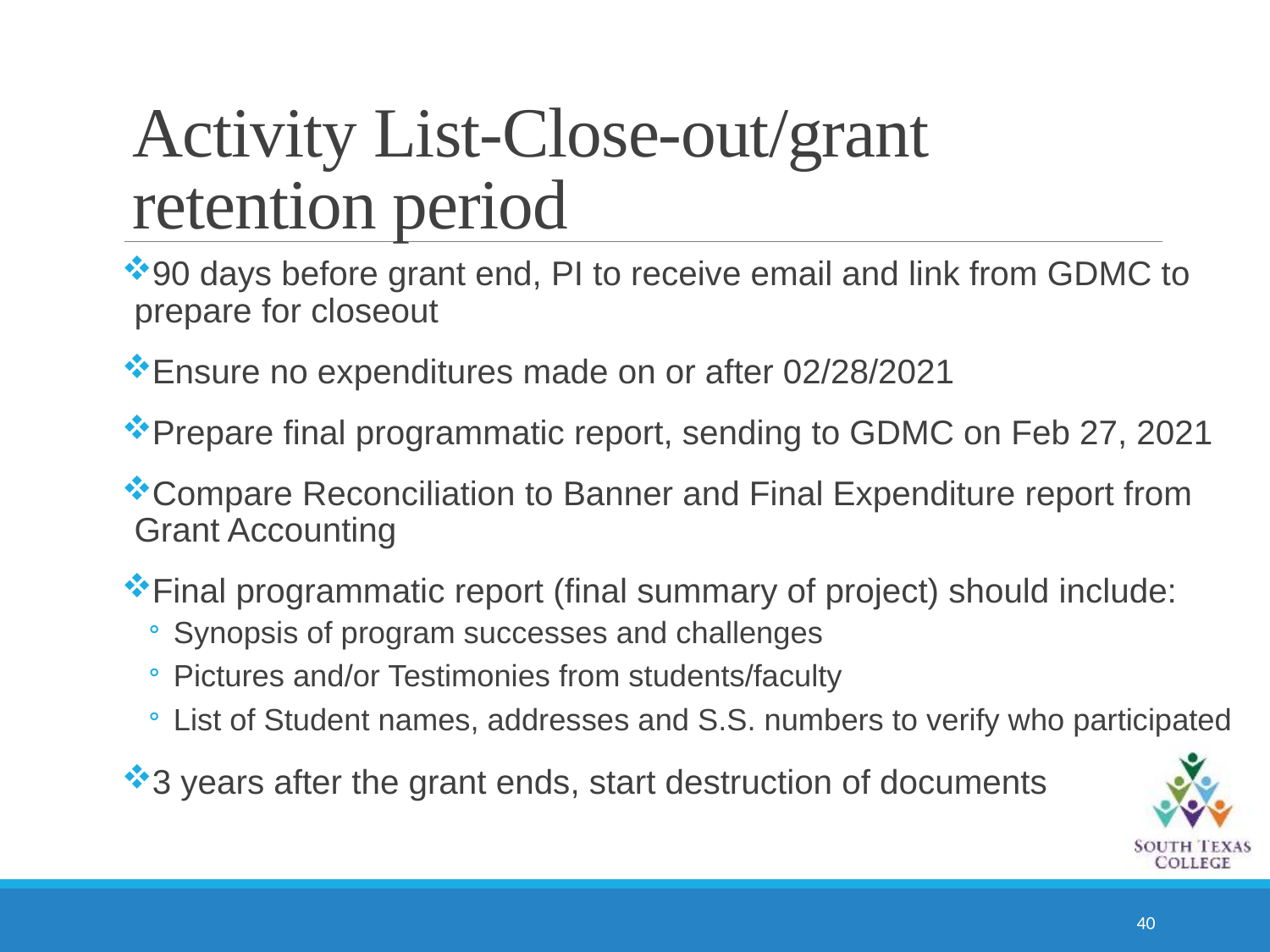

# Activity List-Close-out/grant retention period
90 days before grant end, PI to receive email and link from GDMC to prepare for closeout
Ensure no expenditures made on or after 02/28/2021
Prepare final programmatic report, sending to GDMC on Feb 27, 2021
Compare Reconciliation to Banner and Final Expenditure report from Grant Accounting
Final programmatic report (final summary of project) should include:
Synopsis of program successes and challenges
Pictures and/or Testimonies from students/faculty
List of Student names, addresses and S.S. numbers to verify who participated
3 years after the grant ends, start destruction of documents

40